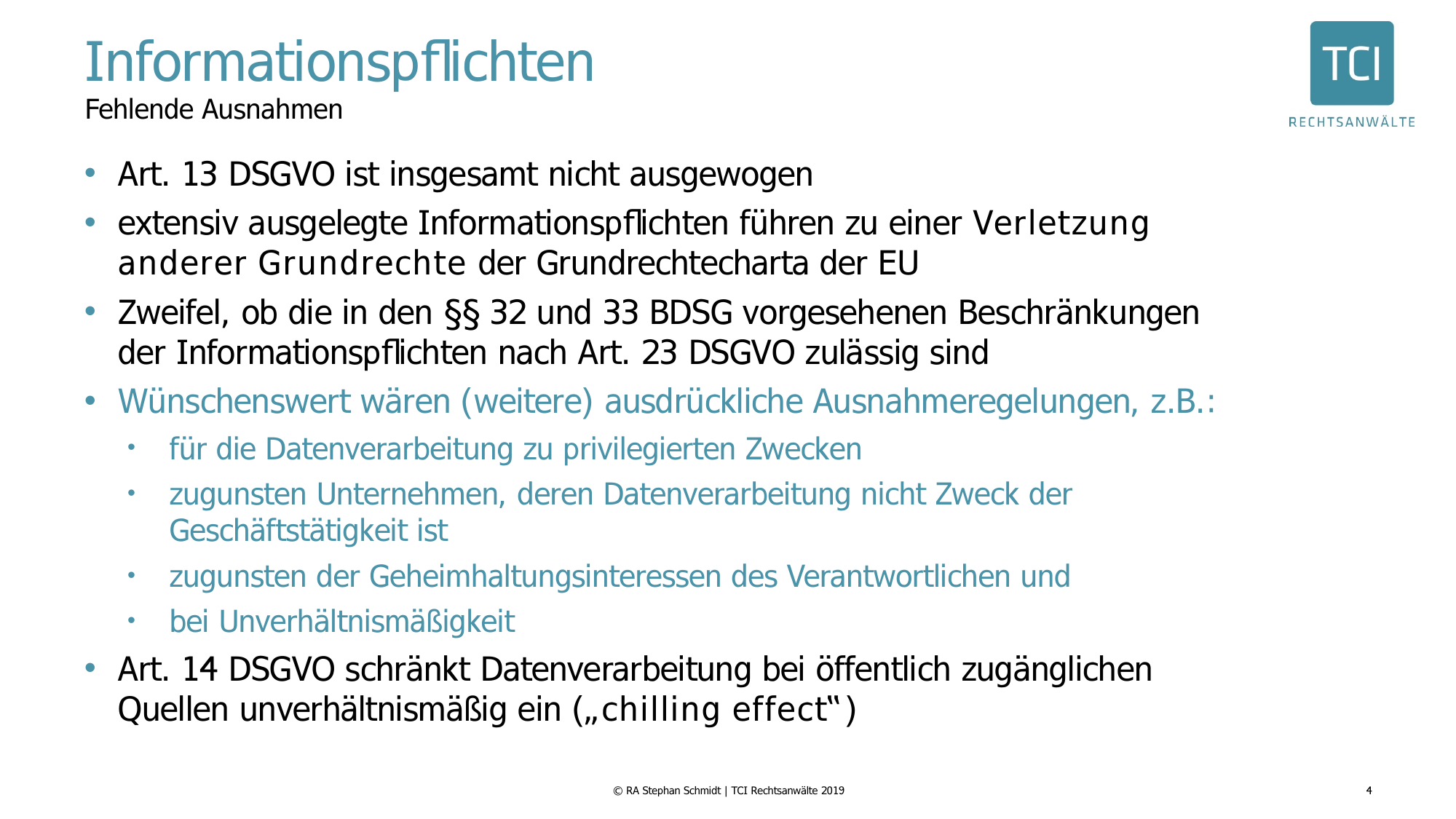

# Informationspflichten
Fehlende Ausnahmen
Art. 13 DSGVO ist insgesamt nicht ausgewogen
extensiv ausgelegte Informationspflichten führen zu einer Verletzung anderer Grundrechte der Grundrechtecharta der EU
Zweifel, ob die in den §§ 32 und 33 BDSG vorgesehenen Beschränkungen der Informationspflichten nach Art. 23 DSGVO zulässig sind
Wünschenswert wären (weitere) ausdrückliche Ausnahmeregelungen, z.B.:
für die Datenverarbeitung zu privilegierten Zwecken
zugunsten Unternehmen, deren Datenverarbeitung nicht Zweck der Geschäftstätigkeit ist
zugunsten der Geheimhaltungsinteressen des Verantwortlichen und
bei Unverhältnismäßigkeit
Art. 14 DSGVO schränkt Datenverarbeitung bei öffentlich zugänglichen Quellen unverhältnismäßig ein („chilling effect“)

 © RA Stephan Schmidt | TCI Rechtsanwälte 2019
4